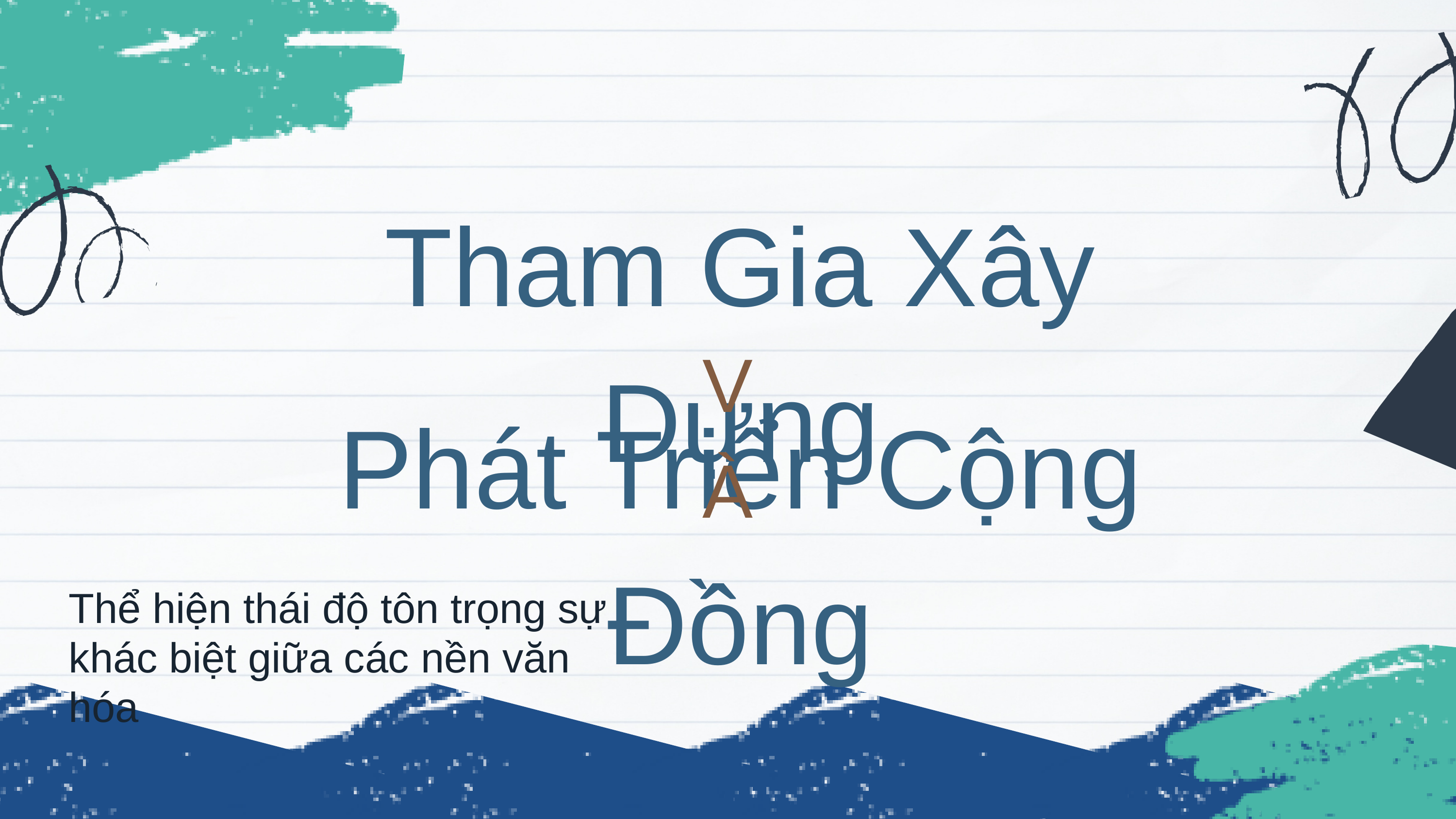

Tham Gia Xây Dựng

VÀ
Phát Triển Cộng Đồng
Thể hiện thái độ tôn trọng sự khác biệt giữa các nền văn hóa